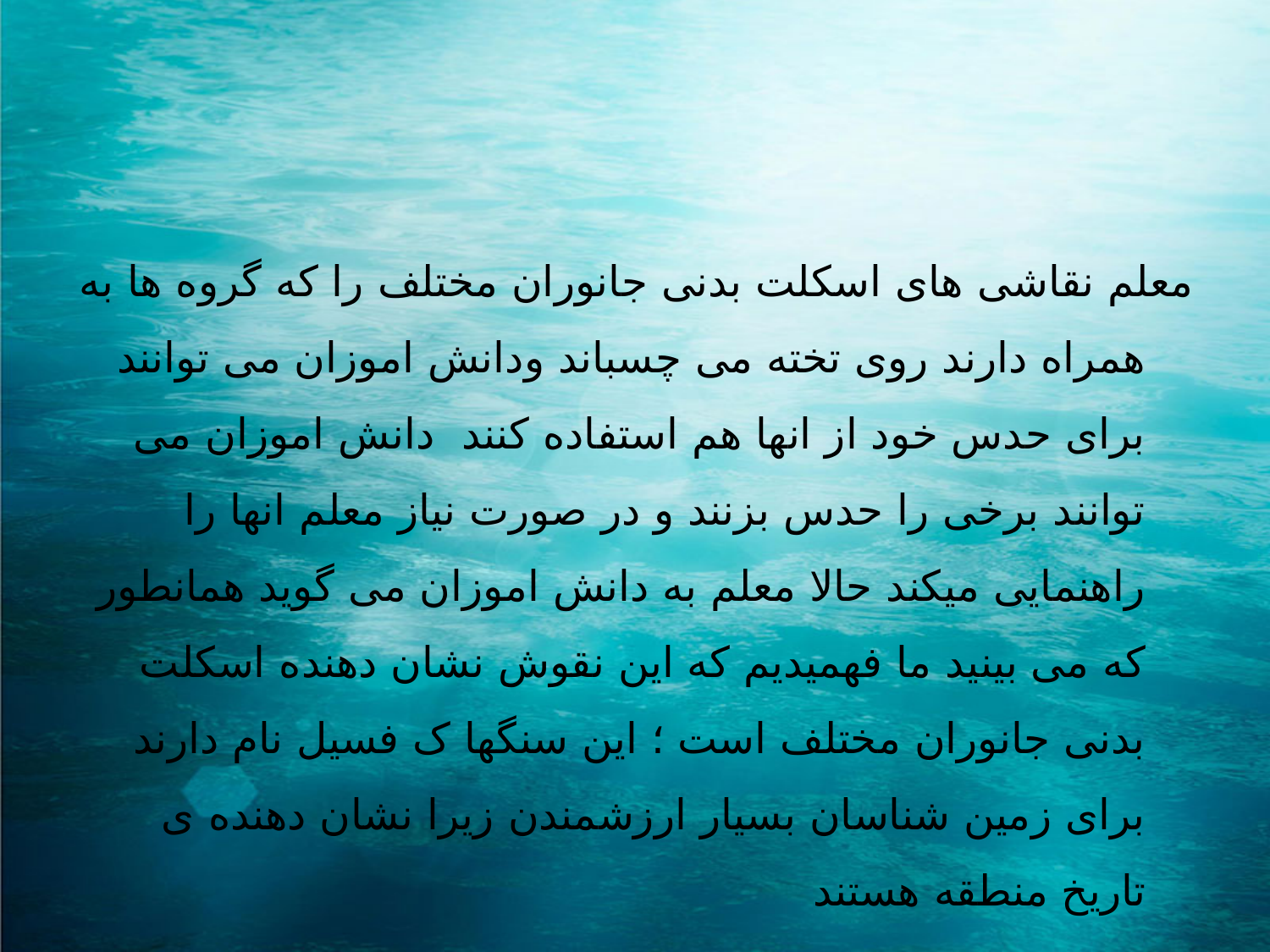

معلم نقاشی های اسکلت بدنی جانوران مختلف را که گروه ها به همراه دارند روی تخته می چسباند ودانش اموزان می توانند برای حدس خود از انها هم استفاده کنند  دانش اموزان می توانند برخی را حدس بزنند و در صورت نیاز معلم انها را راهنمایی میکند حالا معلم به دانش اموزان می گوید همانطور که می بینید ما فهمیدیم که این نقوش نشان دهنده اسکلت بدنی جانوران مختلف است ؛ این سنگها ک فسیل نام دارند برای زمین شناسان بسیار ارزشمندن زیرا نشان دهنده ی تاریخ منطقه هستند